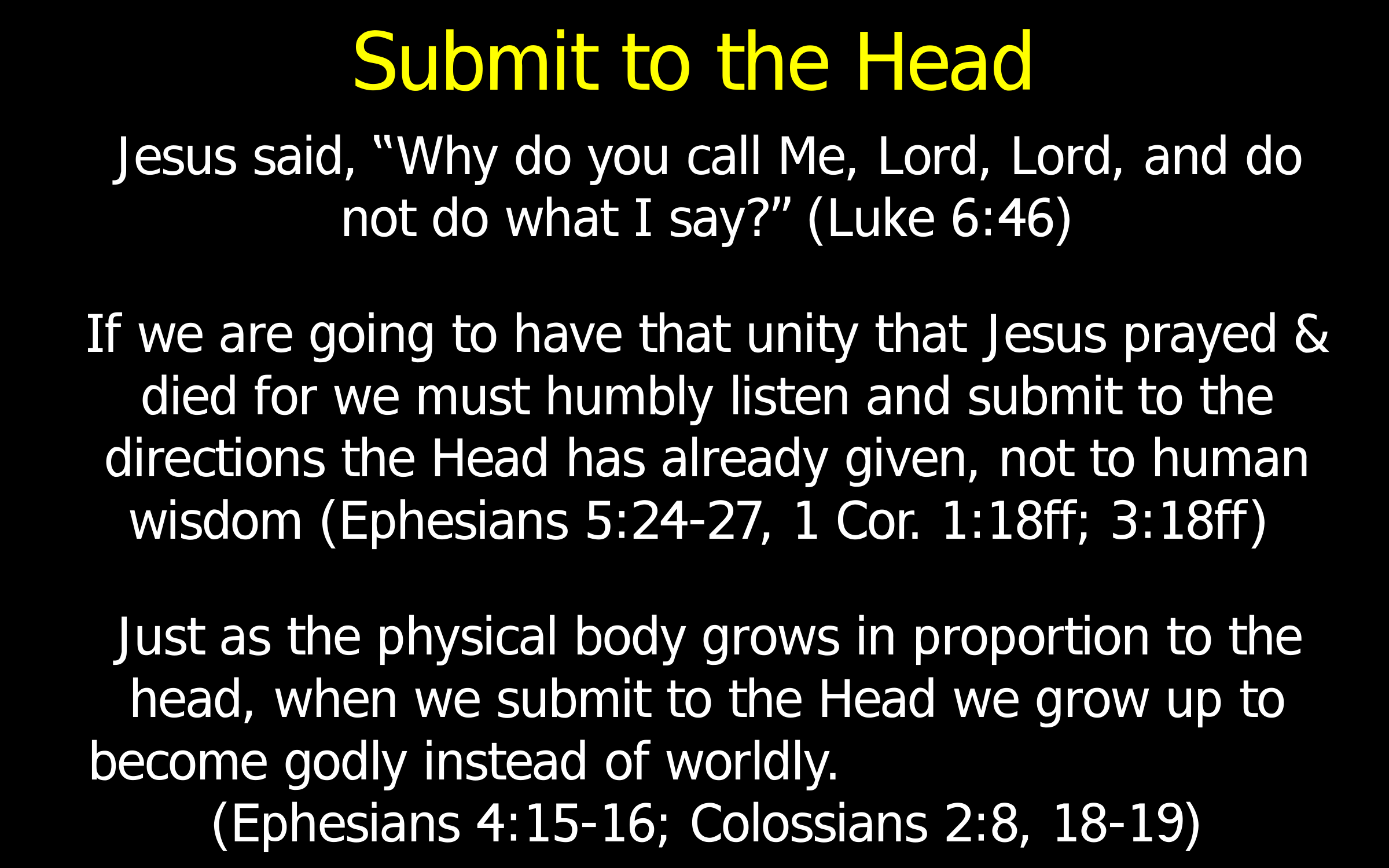

# Submit to the Head
Jesus said, “Why do you call Me, Lord, Lord, and do not do what I say?” (Luke 6:46)

If we are going to have that unity that Jesus prayed & died for we must humbly listen and submit to the directions the Head has already given, not to human wisdom (Ephesians 5:24-27, 1 Cor. 1:18ff; 3:18ff)

Just as the physical body grows in proportion to the head, when we submit to the Head we grow up to become godly instead of worldly.                               (Ephesians 4:15-16; Colossians 2:8, 18-19)